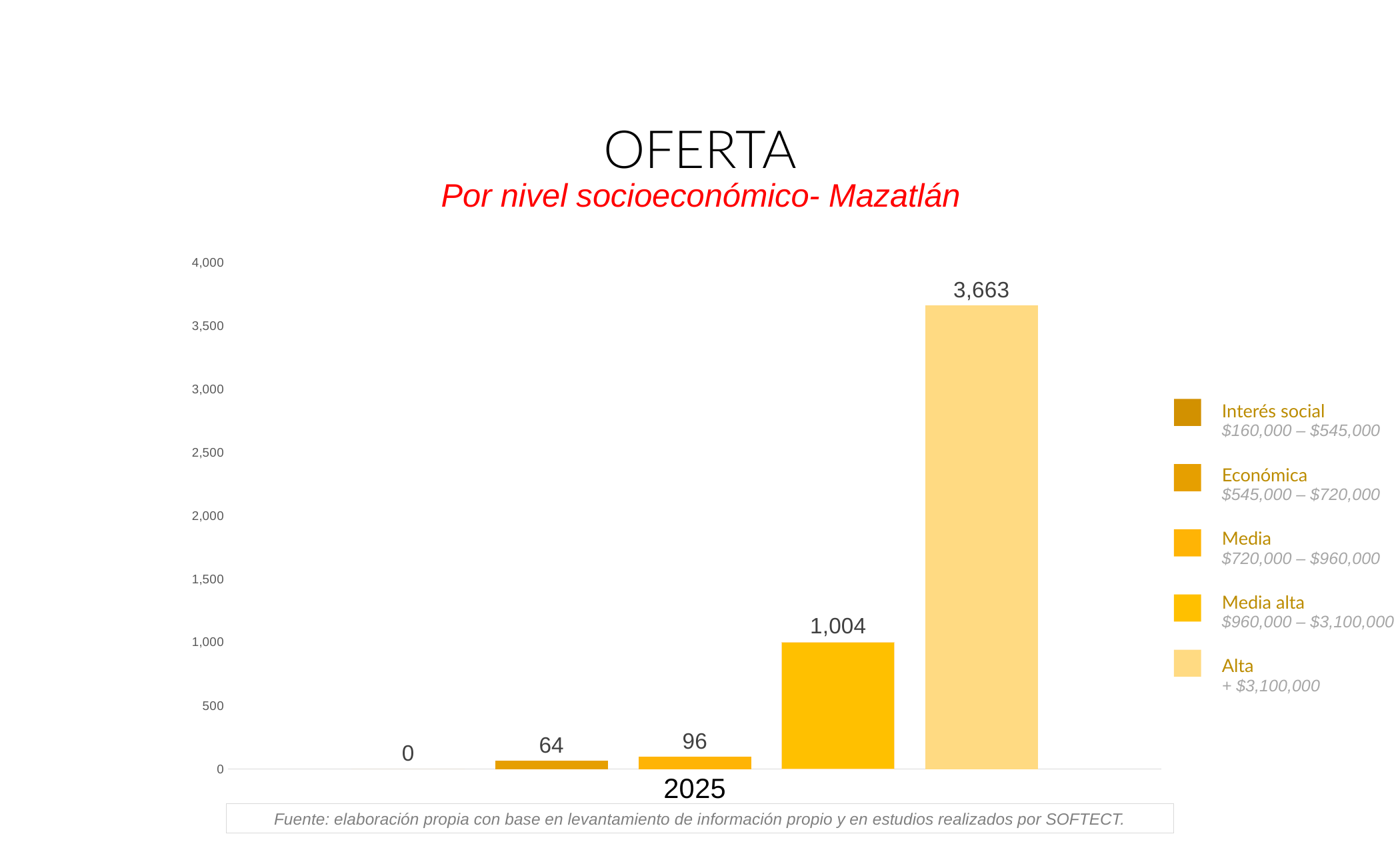

OFERTA
Por nivel socioeconómico- Mazatlán

### Chart

| Category | D+ | C- | C | C+ | A/B |
|---|---|---|---|---|---|
| 2025 | 0.0 | 64.0 | 96.0 | 1004.0 | 3663.0 |
| Interés social $160,000 – $545,000 |
| --- |
| Económica $545,000 – $720,000 |
| Media $720,000 – $960,000 |
| Media alta $960,000 – $3,100,000 |
| Alta + $3,100,000 |

26
Fuente: elaboración propia con base en levantamiento de información propio y en estudios realizados por SOFTECT.